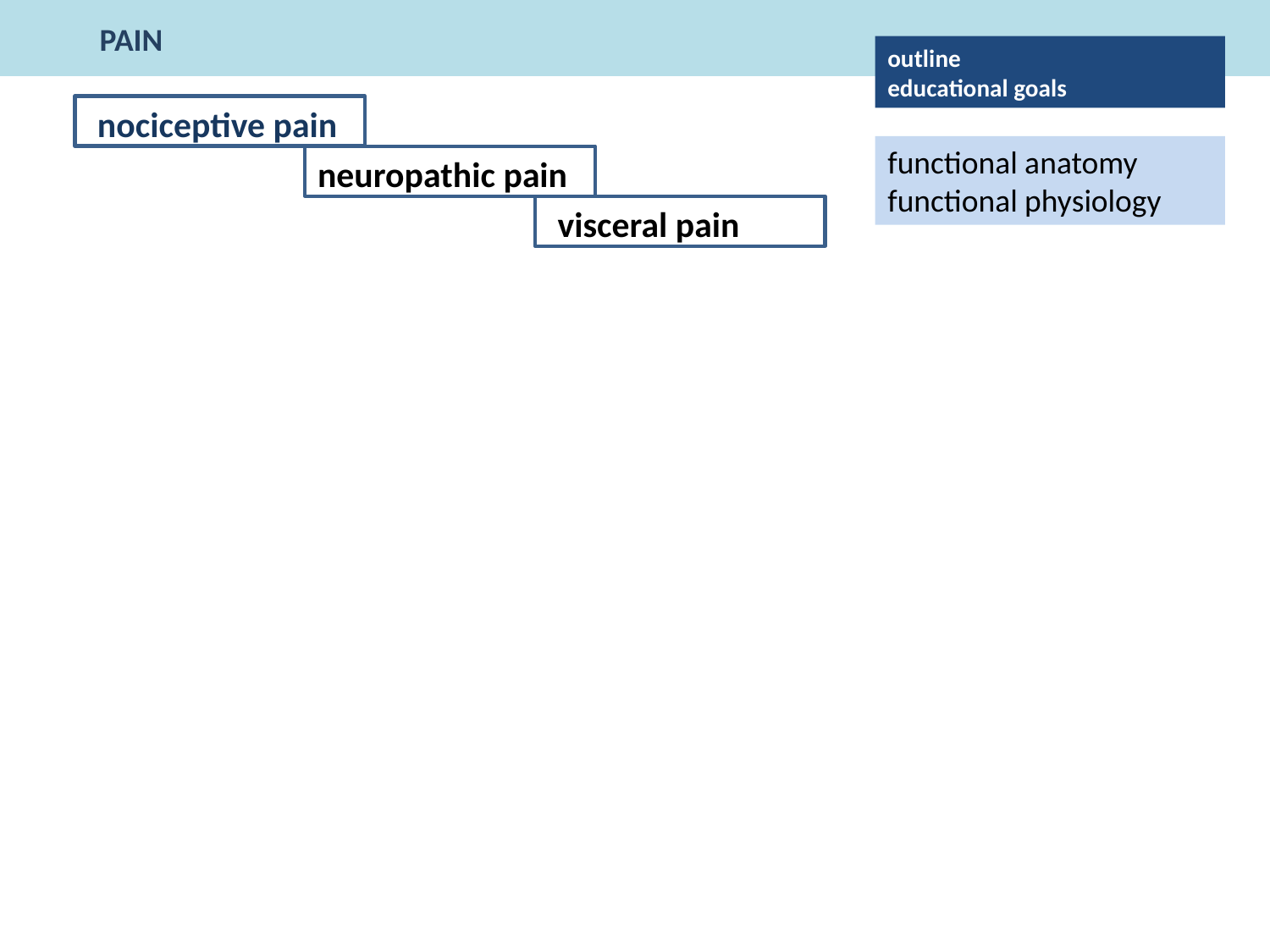

PAIN
outline
educational goals

nociceptive pain
is a result of the normal activation
of the sensory system by noxious stimuli,
a process that involves 4 basic processes
transduction
transmission
perception of pain
modulation of pain

functional anatomy
functional physiology

neuropathic pain

visceral pain